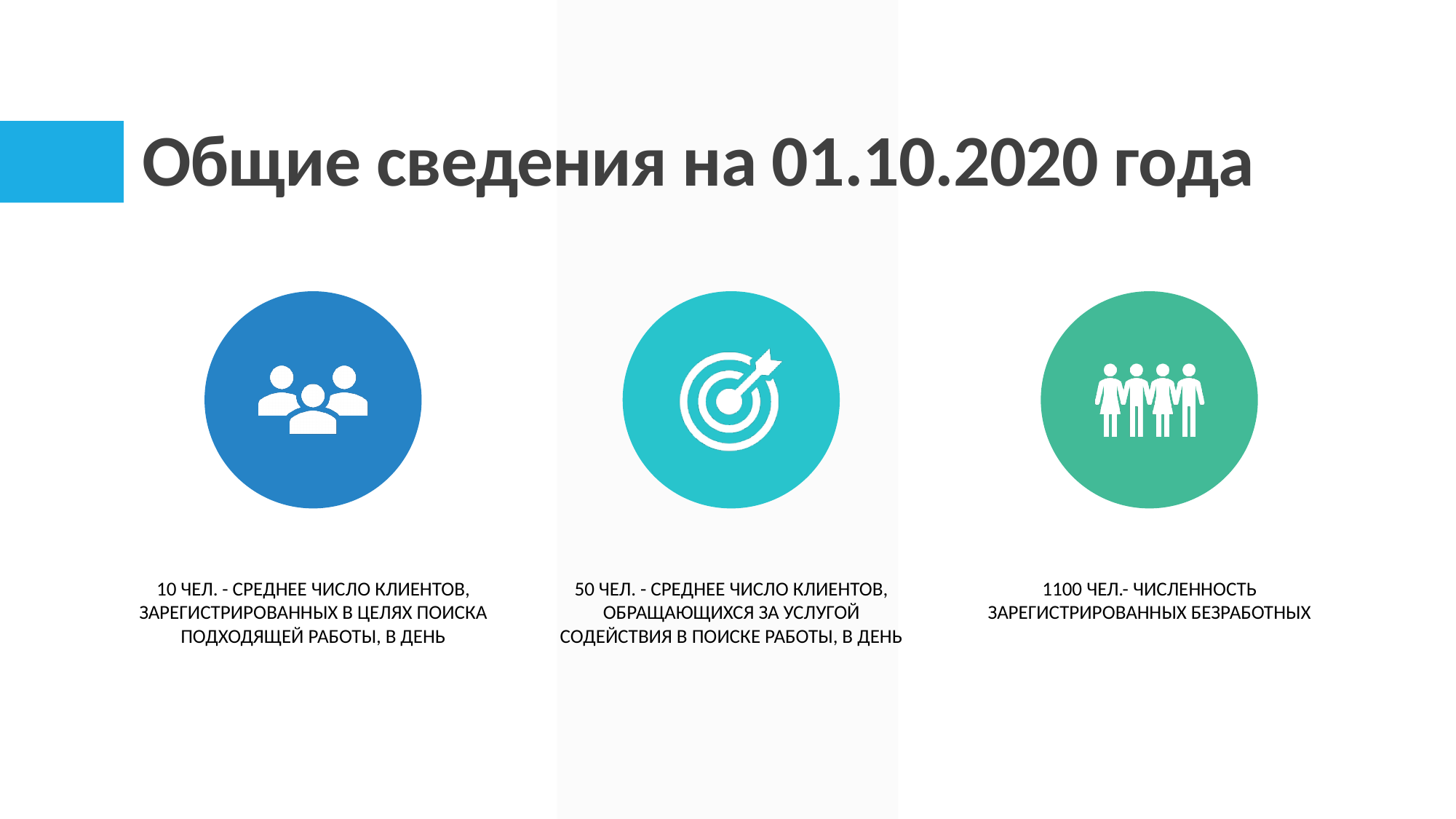

# Общие сведения на 01.10.2020 года
10 чел. - Среднее число клиентов, зарегистрированных в целях поиска подходящей работы, в день
50 чел. - Среднее число клиентов, обращающихся за услугой содействия в поиске работы, в день
1100 чел.- Численность зарегистрированных безработных